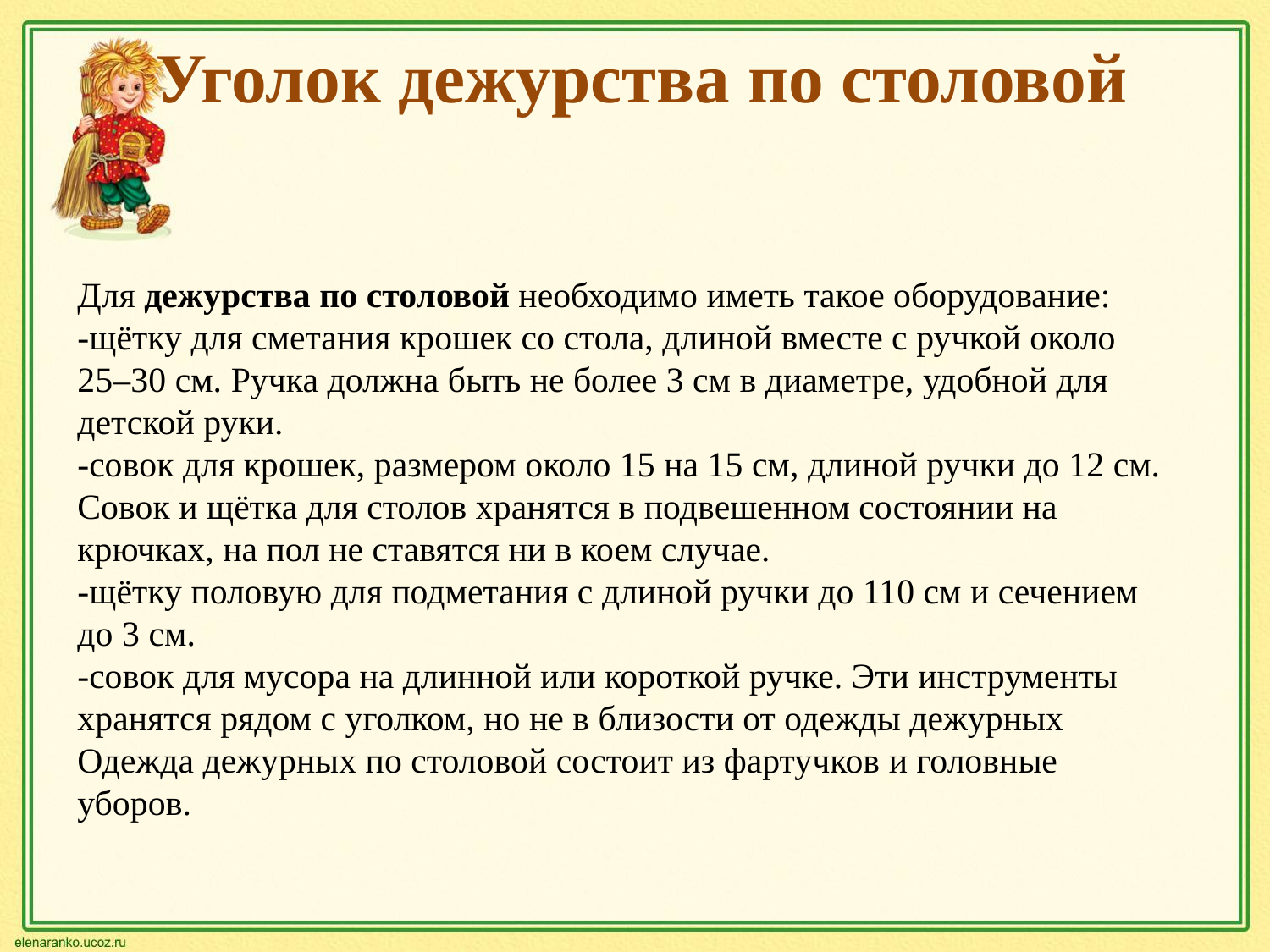

Уголок дежурства по столовой
Для дежурства по столовой необходимо иметь такое оборудование:
-щётку для сметания крошек со стола, длиной вместе с ручкой около 25–30 см. Ручка должна быть не более 3 см в диаметре, удобной для детской руки.
-совок для крошек, размером около 15 на 15 см, длиной ручки до 12 см. Совок и щётка для столов хранятся в подвешенном состоянии на крючках, на пол не ставятся ни в коем случае.
-щётку половую для подметания с длиной ручки до 110 см и сечением до 3 см.
-совок для мусора на длинной или короткой ручке. Эти инструменты хранятся рядом с уголком, но не в близости от одежды дежурных
Одежда дежурных по столовой состоит из фартучков и головные уборов.